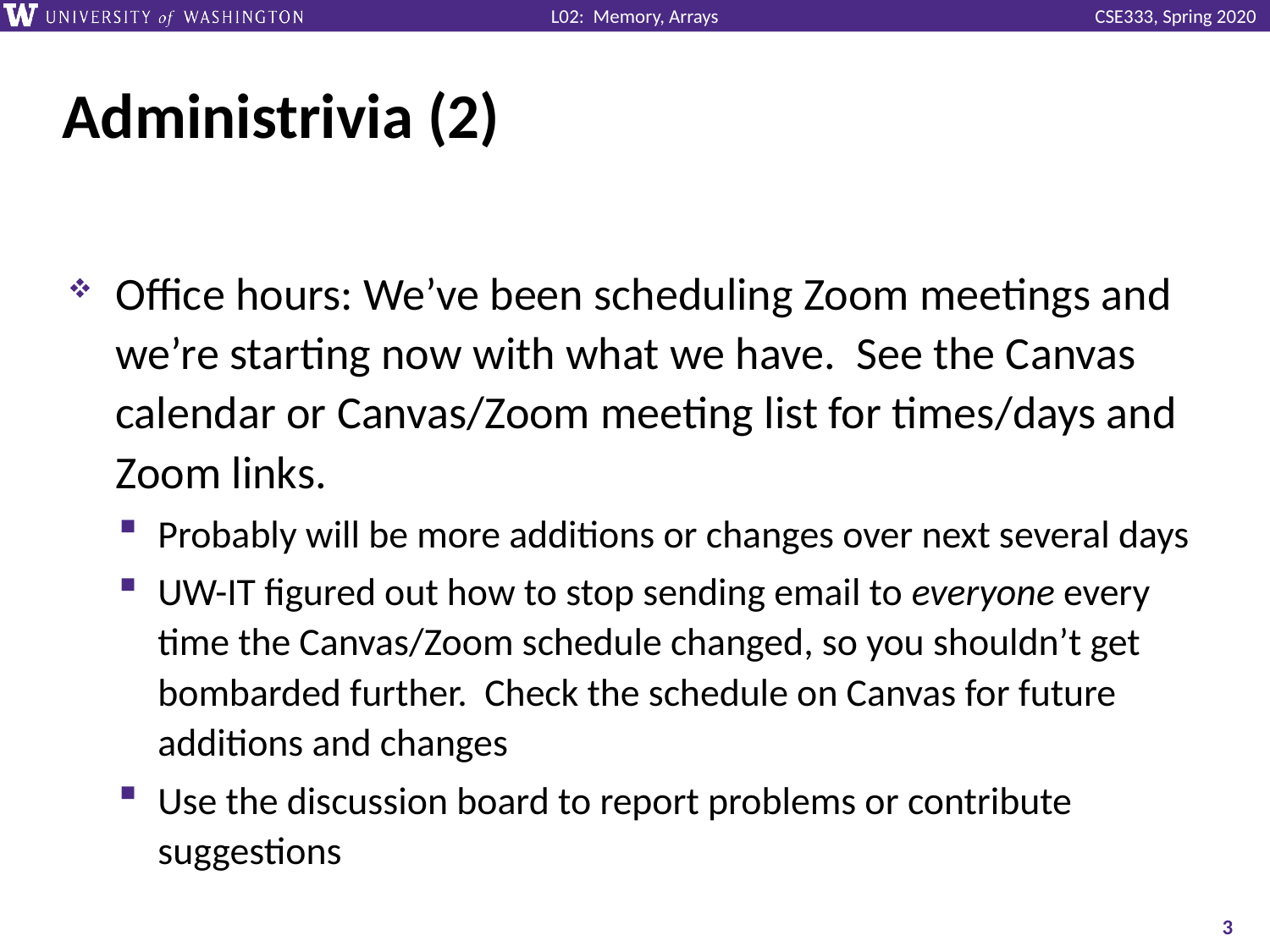

# Administrivia (2)

Office hours: We’ve been scheduling Zoom meetings and we’re starting now with what we have.  See the Canvas calendar or Canvas/Zoom meeting list for times/days and Zoom links.
Probably will be more additions or changes over next several days
UW-IT figured out how to stop sending email to everyone every time the Canvas/Zoom schedule changed, so you shouldn’t get bombarded further.  Check the schedule on Canvas for future additions and changes
Use the discussion board to report problems or contribute suggestions

3